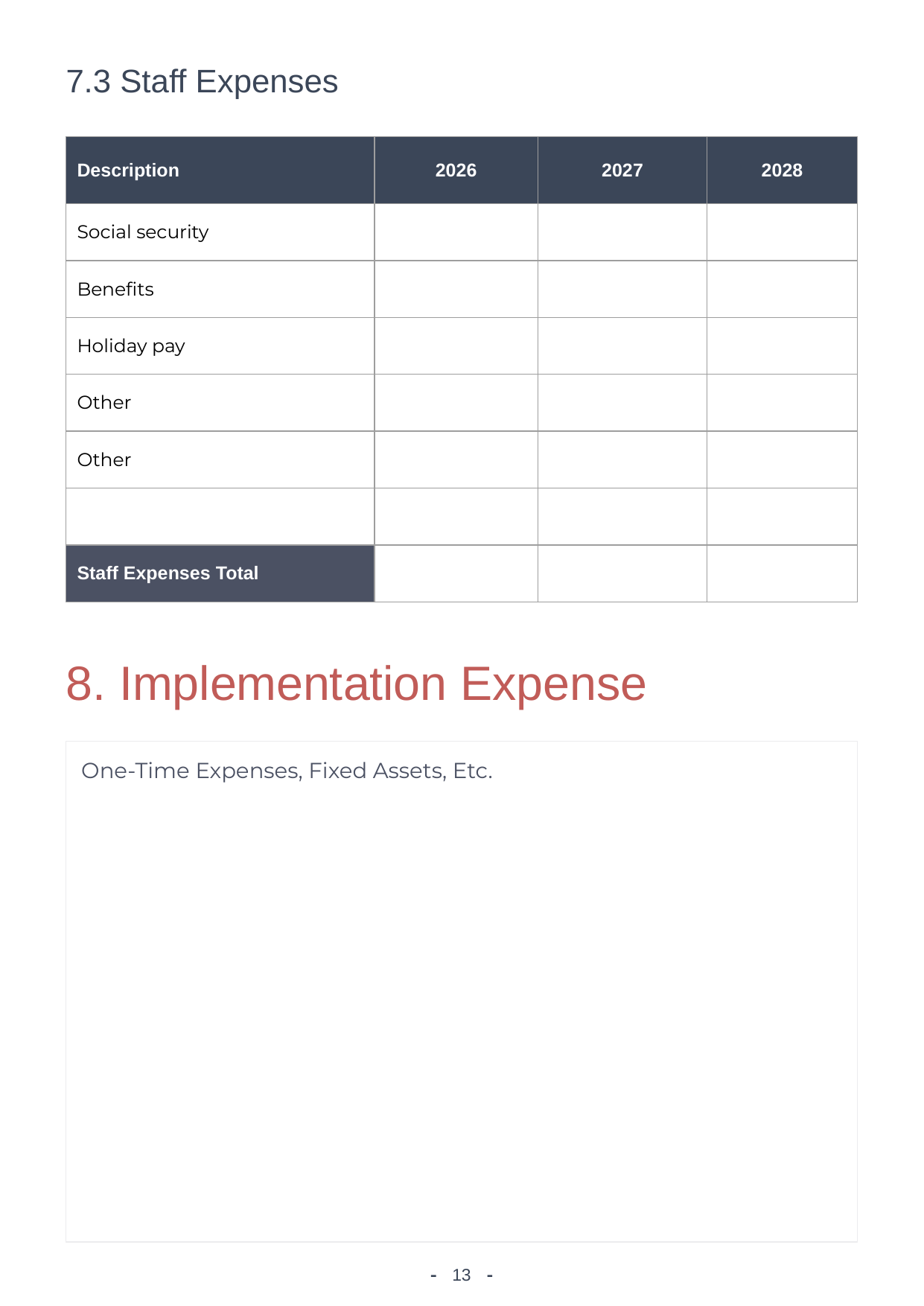

7.3 Staff Expenses
| Description | 2026 | 2027 | 2028 |
| --- | --- | --- | --- |
| Social security |  |  |  |
| Benefits |  |  |  |
| Holiday pay |  |  |  |
| Other |  |  |  |
| Other |  |  |  |
|  |  |  |  |
| Staff Expenses Total |  |  |  |
8. Implementation Expense
One-Time Expenses, Fixed Assets, Etc.
13